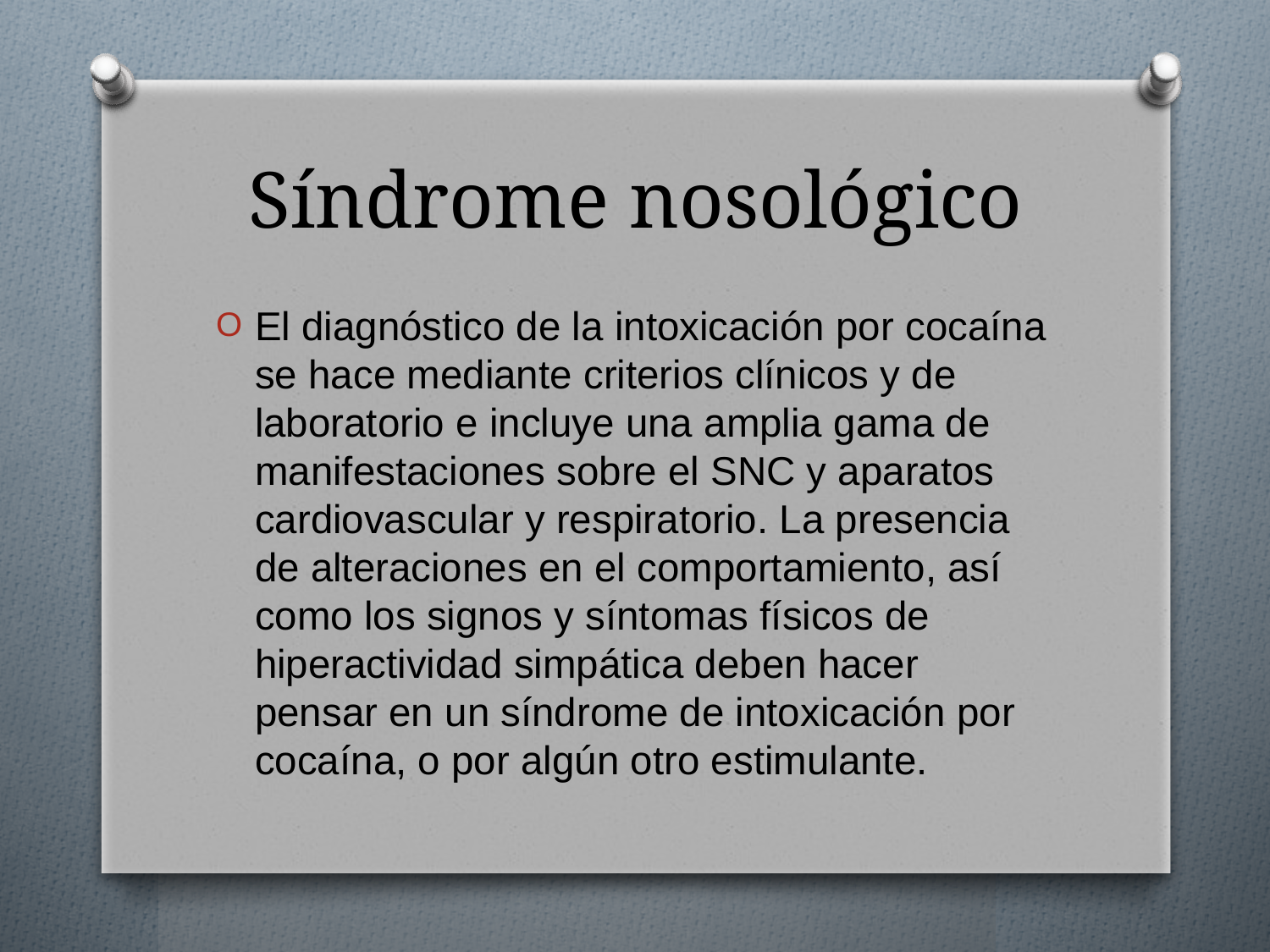

# Síndrome nosológico
El diagnóstico de la intoxicación por cocaína se hace mediante criterios clínicos y de laboratorio e incluye una amplia gama de manifestaciones sobre el SNC y aparatos cardiovascular y respiratorio. La presencia de alteraciones en el comportamiento, así como los signos y síntomas físicos de hiperactividad simpática deben hacer pensar en un síndrome de intoxicación por cocaína, o por algún otro estimulante.